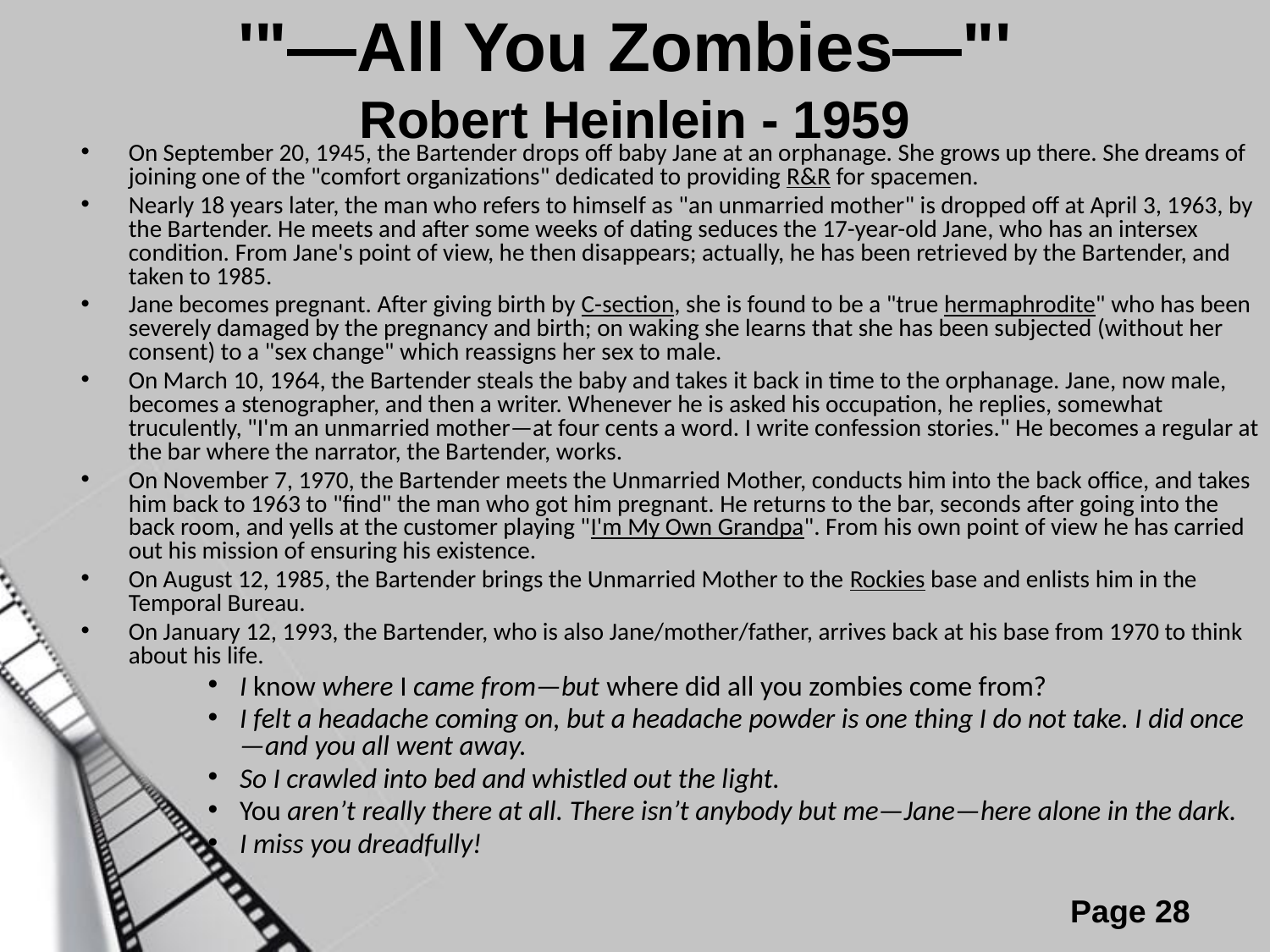

# '"—All You Zombies—"' Robert Heinlein - 1959
On September 20, 1945, the Bartender drops off baby Jane at an orphanage. She grows up there. She dreams of joining one of the "comfort organizations" dedicated to providing R&R for spacemen.
Nearly 18 years later, the man who refers to himself as "an unmarried mother" is dropped off at April 3, 1963, by the Bartender. He meets and after some weeks of dating seduces the 17-year-old Jane, who has an intersex condition. From Jane's point of view, he then disappears; actually, he has been retrieved by the Bartender, and taken to 1985.
Jane becomes pregnant. After giving birth by C-section, she is found to be a "true hermaphrodite" who has been severely damaged by the pregnancy and birth; on waking she learns that she has been subjected (without her consent) to a "sex change" which reassigns her sex to male.
On March 10, 1964, the Bartender steals the baby and takes it back in time to the orphanage. Jane, now male, becomes a stenographer, and then a writer. Whenever he is asked his occupation, he replies, somewhat truculently, "I'm an unmarried mother—at four cents a word. I write confession stories." He becomes a regular at the bar where the narrator, the Bartender, works.
On November 7, 1970, the Bartender meets the Unmarried Mother, conducts him into the back office, and takes him back to 1963 to "find" the man who got him pregnant. He returns to the bar, seconds after going into the back room, and yells at the customer playing "I'm My Own Grandpa". From his own point of view he has carried out his mission of ensuring his existence.
On August 12, 1985, the Bartender brings the Unmarried Mother to the Rockies base and enlists him in the Temporal Bureau.
On January 12, 1993, the Bartender, who is also Jane/mother/father, arrives back at his base from 1970 to think about his life.
I know where I came from—but where did all you zombies come from?
I felt a headache coming on, but a headache powder is one thing I do not take. I did once—and you all went away.
So I crawled into bed and whistled out the light.
You aren’t really there at all. There isn’t anybody but me—Jane—here alone in the dark.
I miss you dreadfully!